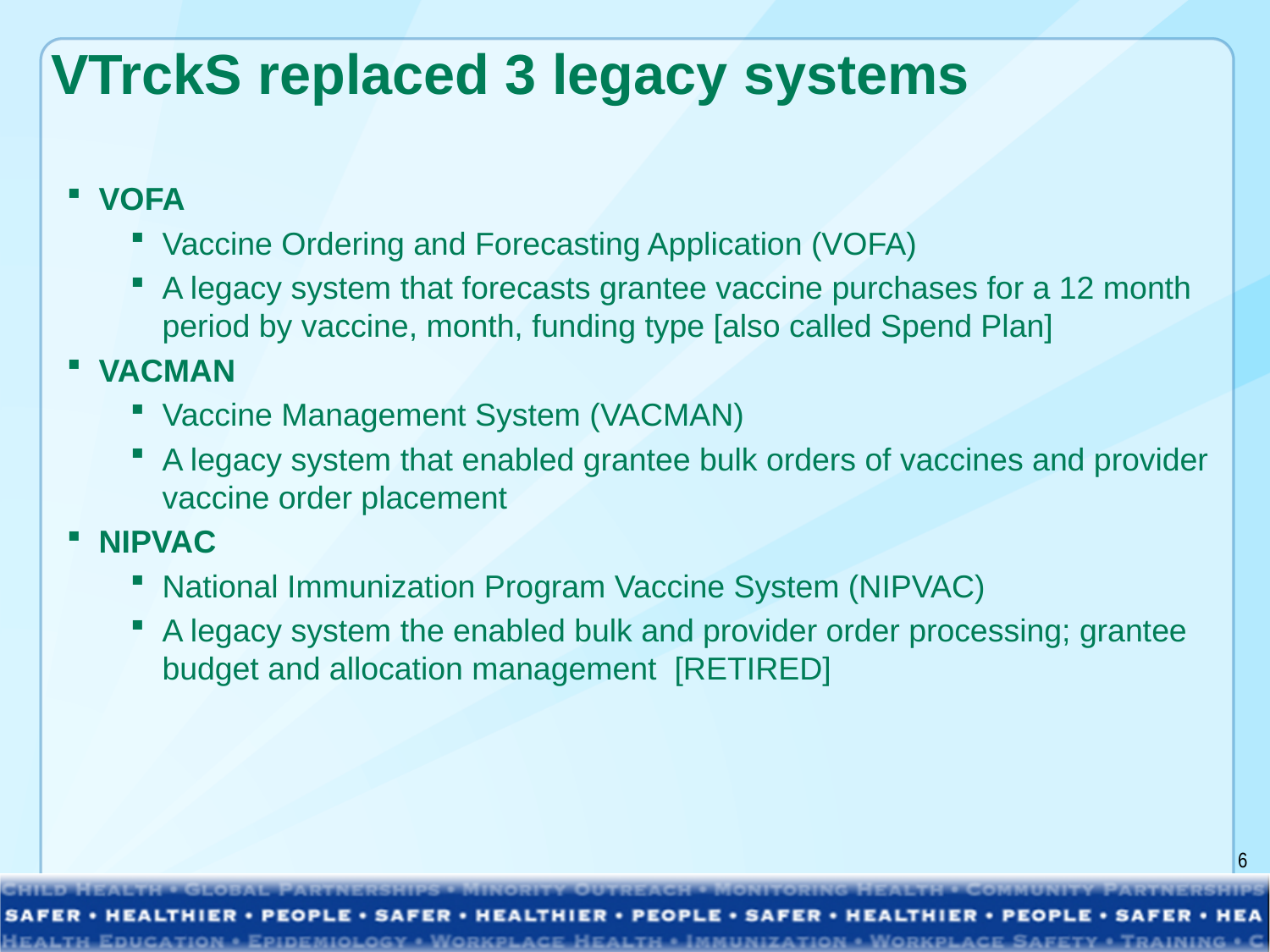

VTrckS replaced 3 legacy systems

VOFA
Vaccine Ordering and Forecasting Application (VOFA)
A legacy system that forecasts grantee vaccine purchases for a 12 month period by vaccine, month, funding type [also called Spend Plan]
VACMAN
Vaccine Management System (VACMAN)
A legacy system that enabled grantee bulk orders of vaccines and provider vaccine order placement
NIPVAC
National Immunization Program Vaccine System (NIPVAC)
A legacy system the enabled bulk and provider order processing; grantee budget and allocation management  [RETIRED]